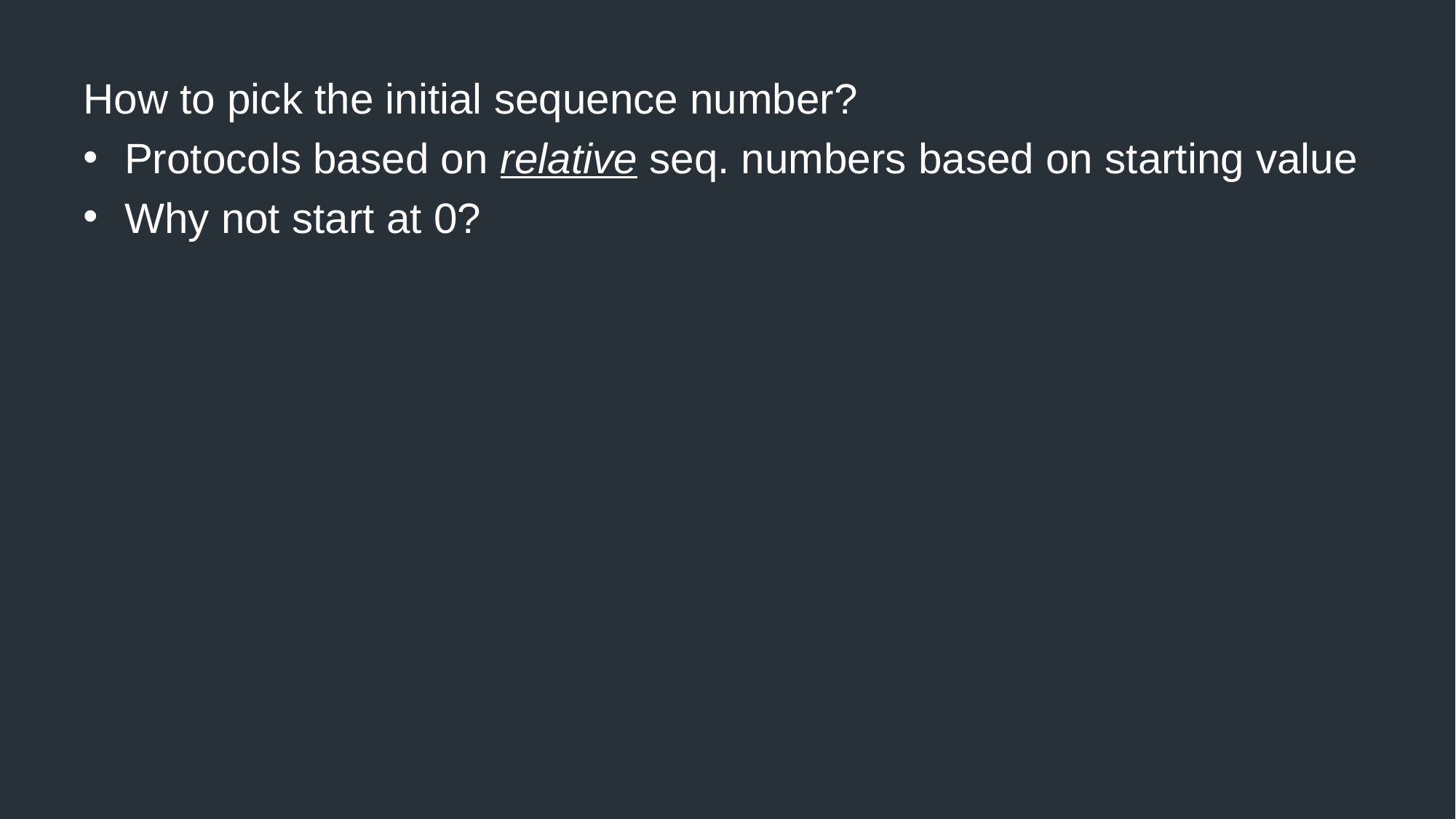

How to pick the initial sequence number?
Protocols based on relative seq. numbers based on starting value
Why not start at 0?